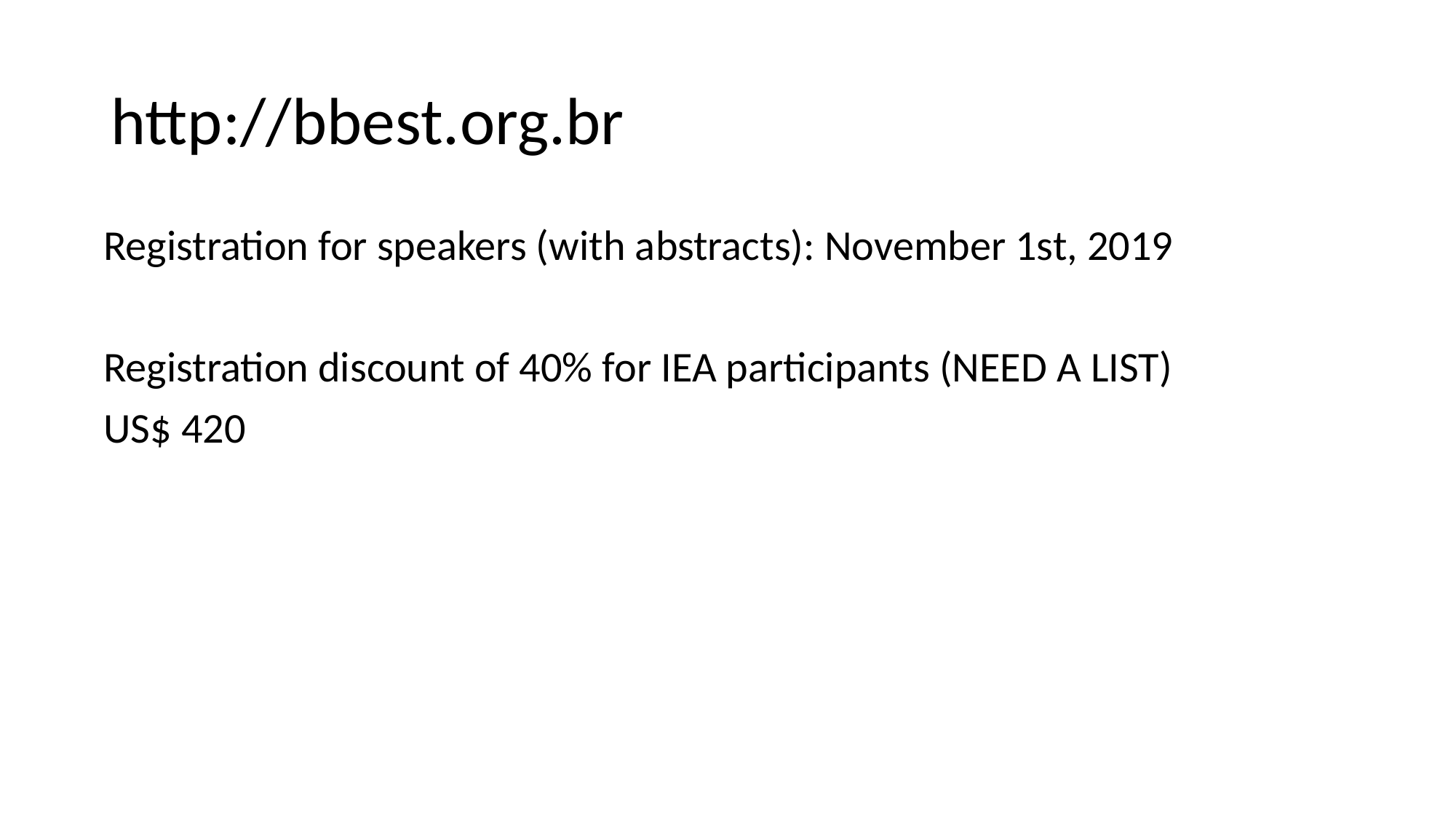

# http://bbest.org.br
Registration for speakers (with abstracts): November 1st, 2019

Registration discount of 40% for IEA participants (NEED A LIST)
US$ 420